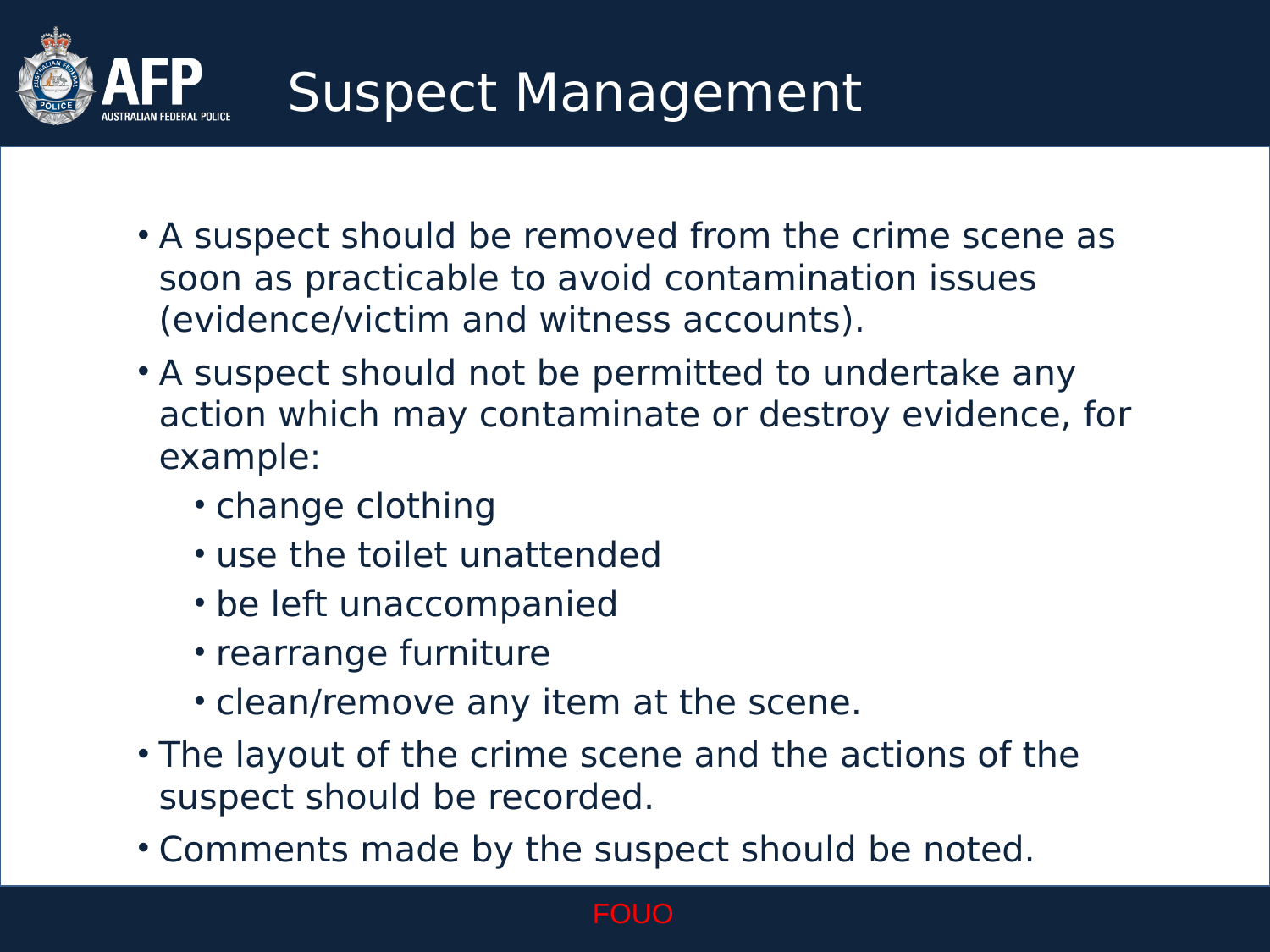

Suspect Management
A suspect should be removed from the crime scene as soon as practicable to avoid contamination issues (evidence/victim and witness accounts).
A suspect should not be permitted to undertake any action which may contaminate or destroy evidence, for example:
change clothing
use the toilet unattended
be left unaccompanied
rearrange furniture
clean/remove any item at the scene.
The layout of the crime scene and the actions of the suspect should be recorded.
Comments made by the suspect should be noted.